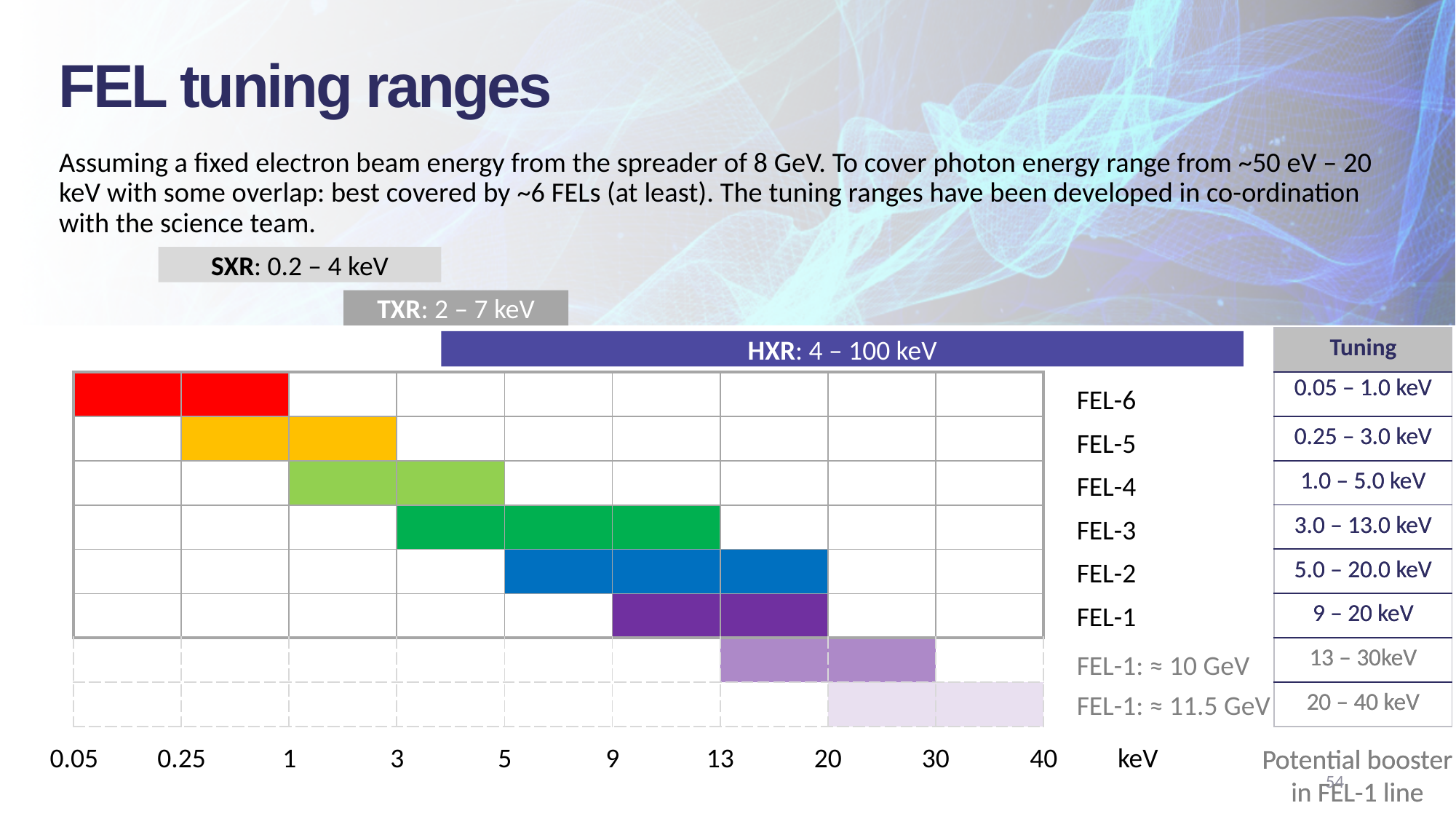

FEL tuning ranges
Assuming a fixed electron beam energy from the spreader of 8 GeV. To cover photon energy range from ~50 eV – 20 keV with some overlap: best covered by ~6 FELs (at least). The tuning ranges have been developed in co-ordination with the science team.
SXR: 0.2 – 4 keV
TXR: 2 – 7 keV

| Tuning |
| --- |
| 0.05 – 1.0 keV |
| 0.25 – 3.0 keV |
| 1.0 – 5.0 keV |
| 3.0 – 13.0 keV |
| 5.0 – 20.0 keV |
| 9 – 20 keV |
| 13 – 30keV |
| 20 – 40 keV |
| Tuning |
| --- |
| 0.05 – 1.0 keV |
| 0.25 – 3.0 keV |
| 1.0 – 5.0 keV |
| 3.0 – 13.0 keV |
| 5.0 – 20.0 keV |
| 9 – 20 keV |
| 13 – 30keV |
| 20 – 40 keV |
HXR: 4 – 100 keV
|  |  |  |  |  |  |  |  |  |
| --- | --- | --- | --- | --- | --- | --- | --- | --- |
|  |  |  |  |  |  |  |  |  |
|  |  |  |  |  |  |  |  |  |
|  |  |  |  |  |  |  |  |  |
|  |  |  |  |  |  |  |  |  |
|  |  |  |  |  |  |  |  |  |
|  |  |  |  |  |  |  |  |  |
|  |  |  |  |  |  |  |  |  |
FEL-6
FEL-5
FEL-4
FEL-3
FEL-2
FEL-1
FEL-1: ≈ 10 GeV
FEL-1: ≈ 11.5 GeV
0.05
0.25
1
3
5
9
13
20
30
keV
40
Potential booster in FEL-1 line
Potential booster in FEL-1 line
54